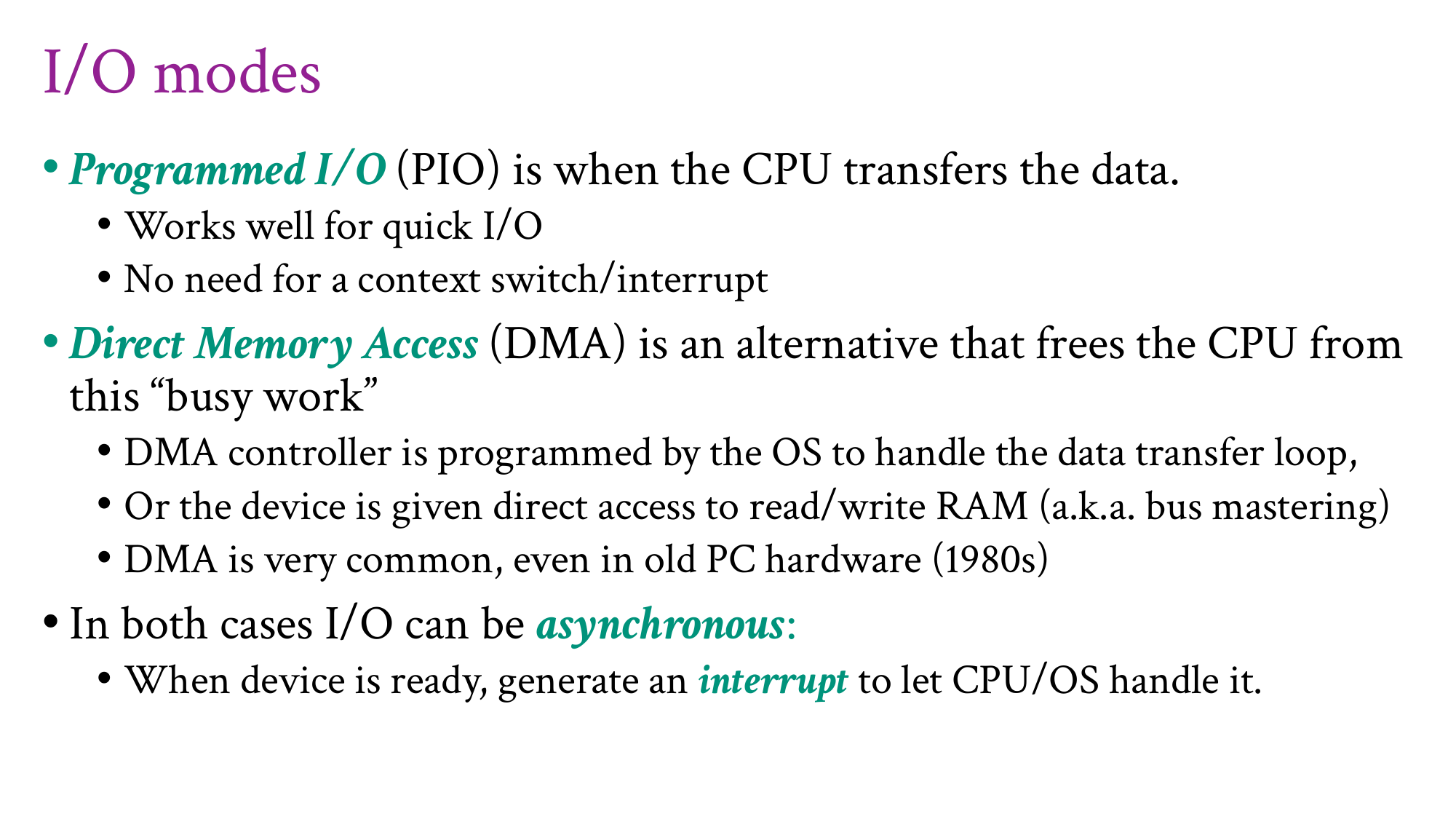

# I/O modes
Programmed I/O (PIO) is when the CPU transfers the data.
Works well for quick I/O
No need for a context switch/interrupt
Direct Memory Access (DMA) is an alternative that frees the CPU from this “busy work”
DMA controller is programmed by the OS to handle the data transfer loop,
Or the device is given direct access to read/write RAM (a.k.a. bus mastering)
DMA is very common, even in old PC hardware (1980s)
In both cases I/O can be asynchronous:
When device is ready, generate an interrupt to let CPU/OS handle it.